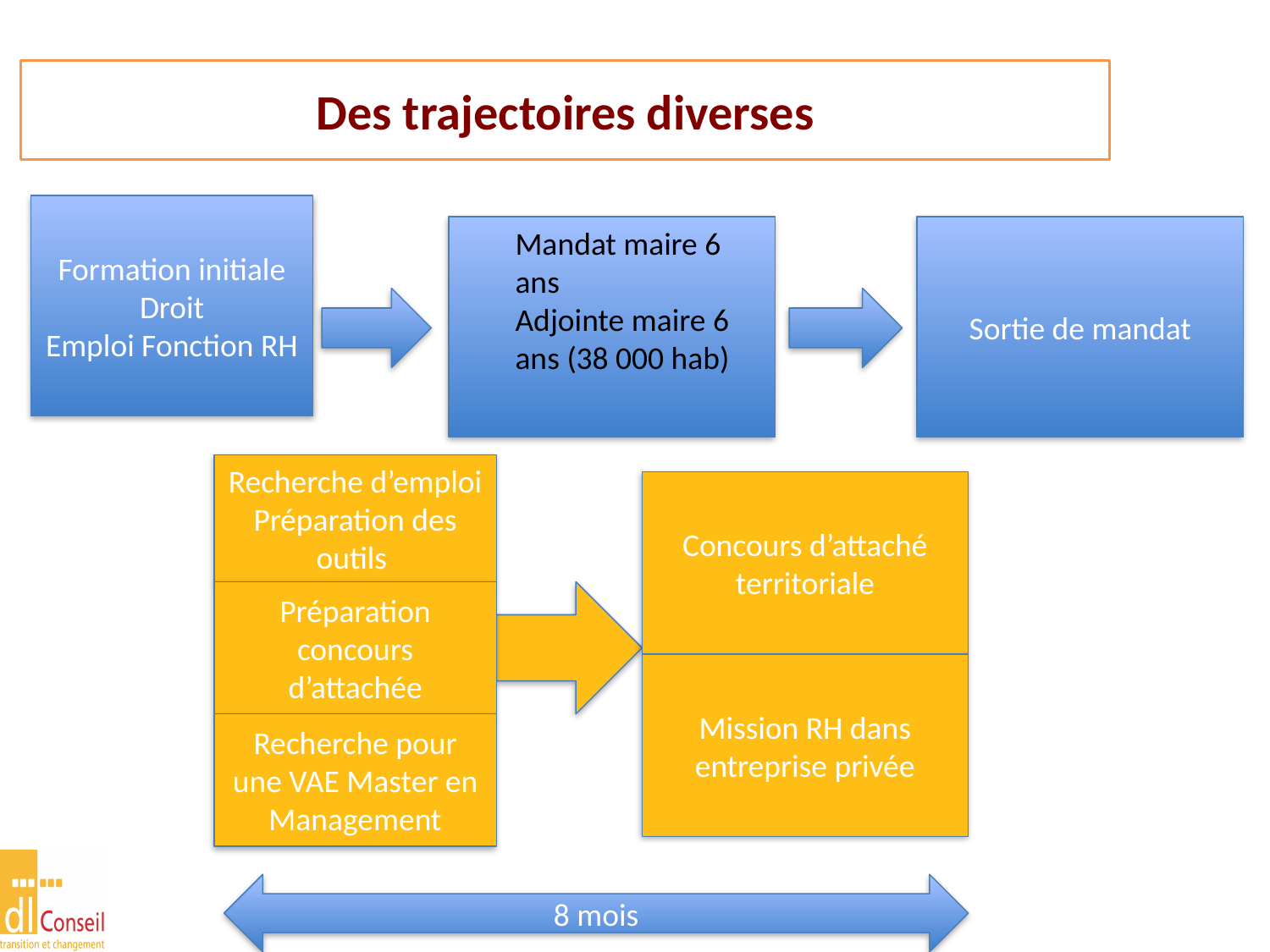

Des trajectoires diverses
Formation initiale Droit
Emploi Fonction RH

Mandat maire 6 ans
Adjointe maire 6 ans (38 000 hab)
Sortie de mandat

Recherche d’emploi
Préparation des outils
Concours d’attaché territoriale
Préparation concours d’attachée

Mission RH dans entreprise privée
Recherche pour une VAE Master en Management
8 mois